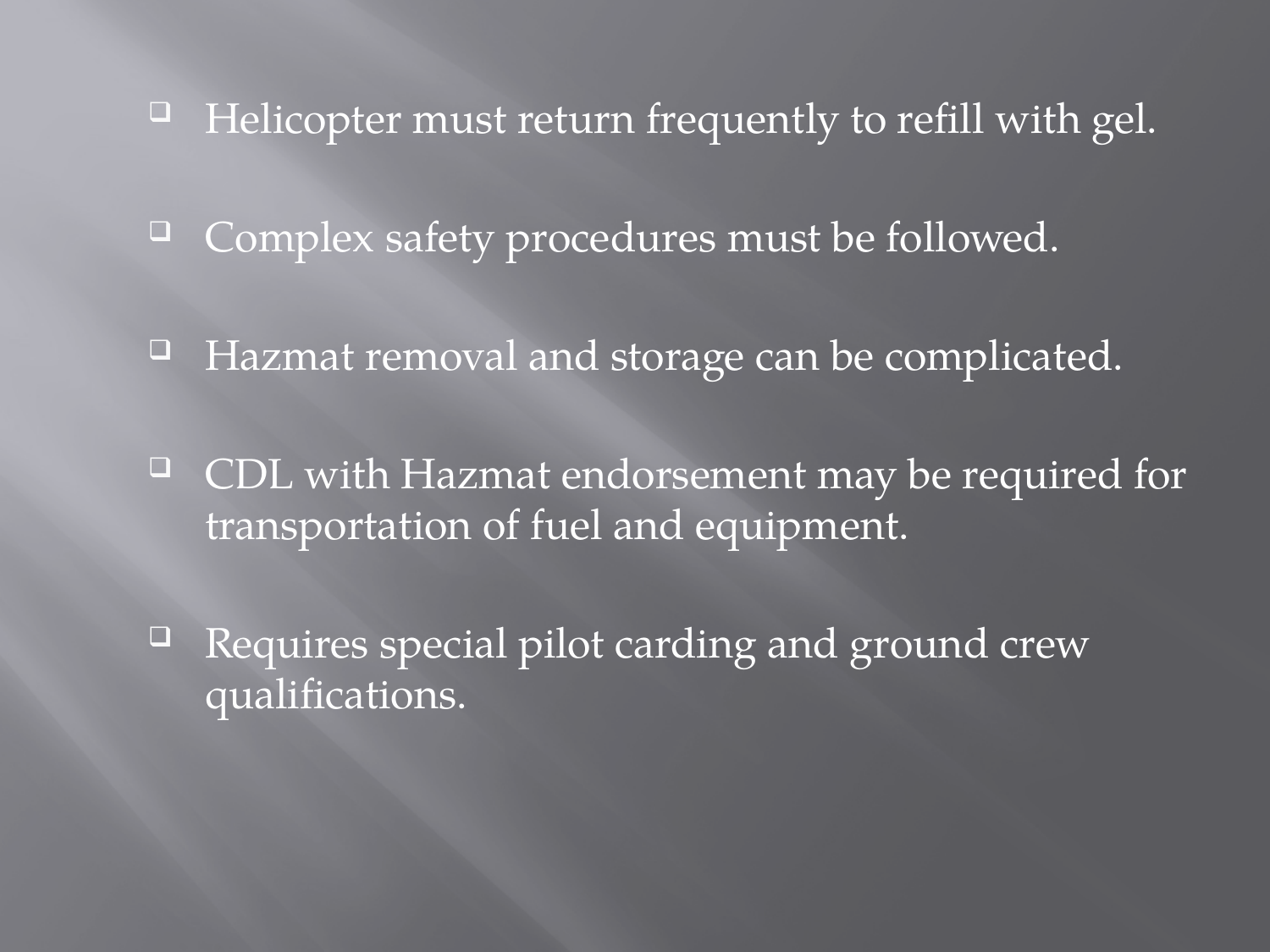

Helicopter must return frequently to refill with gel.

Complex safety procedures must be followed.

Hazmat removal and storage can be complicated.

CDL with Hazmat endorsement may be required for transportation of fuel and equipment.

Requires special pilot carding and ground crew qualifications.